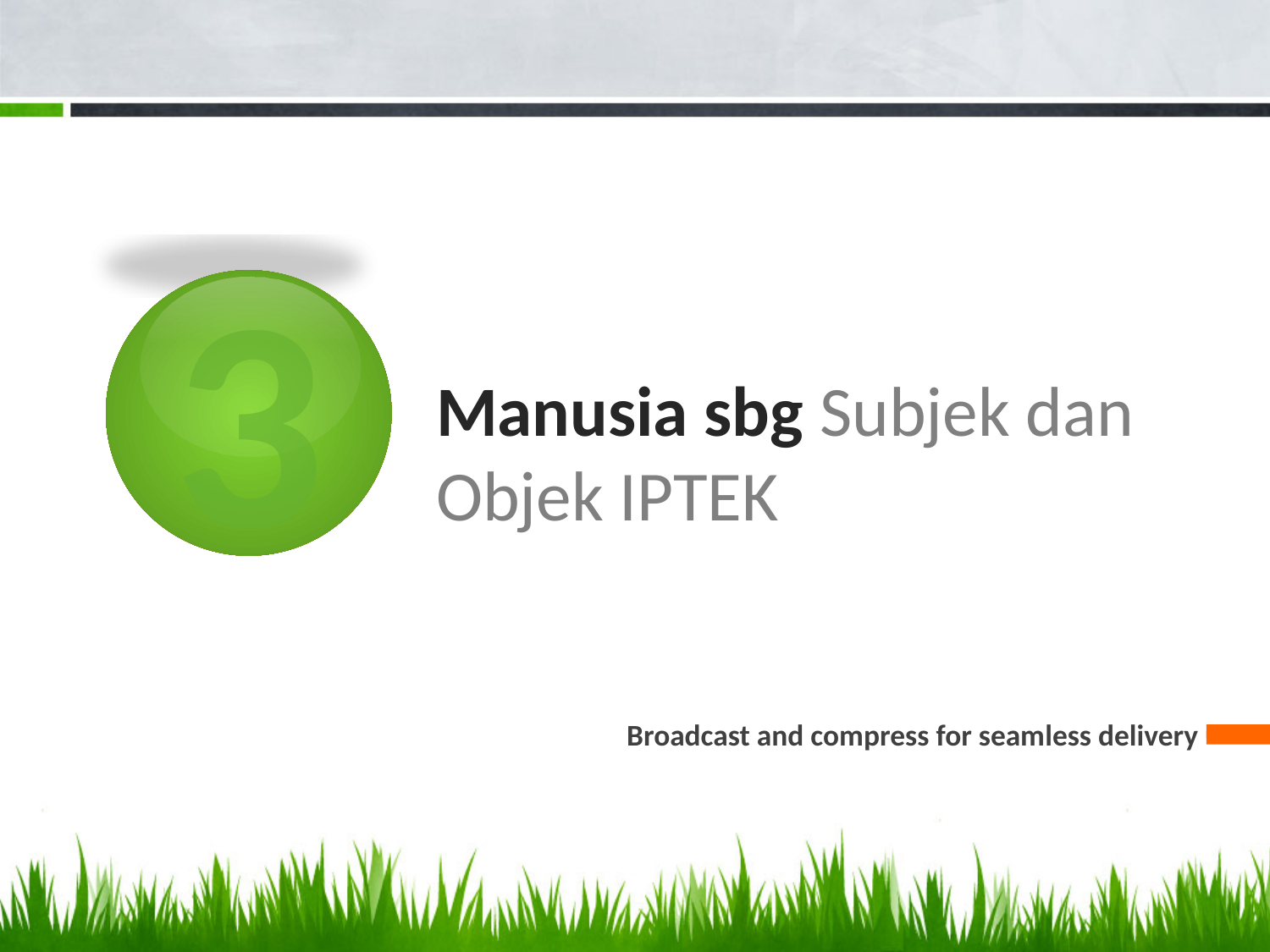

3

# Manusia sbg Subjek dan Objek IPTEK
Broadcast and compress for seamless delivery